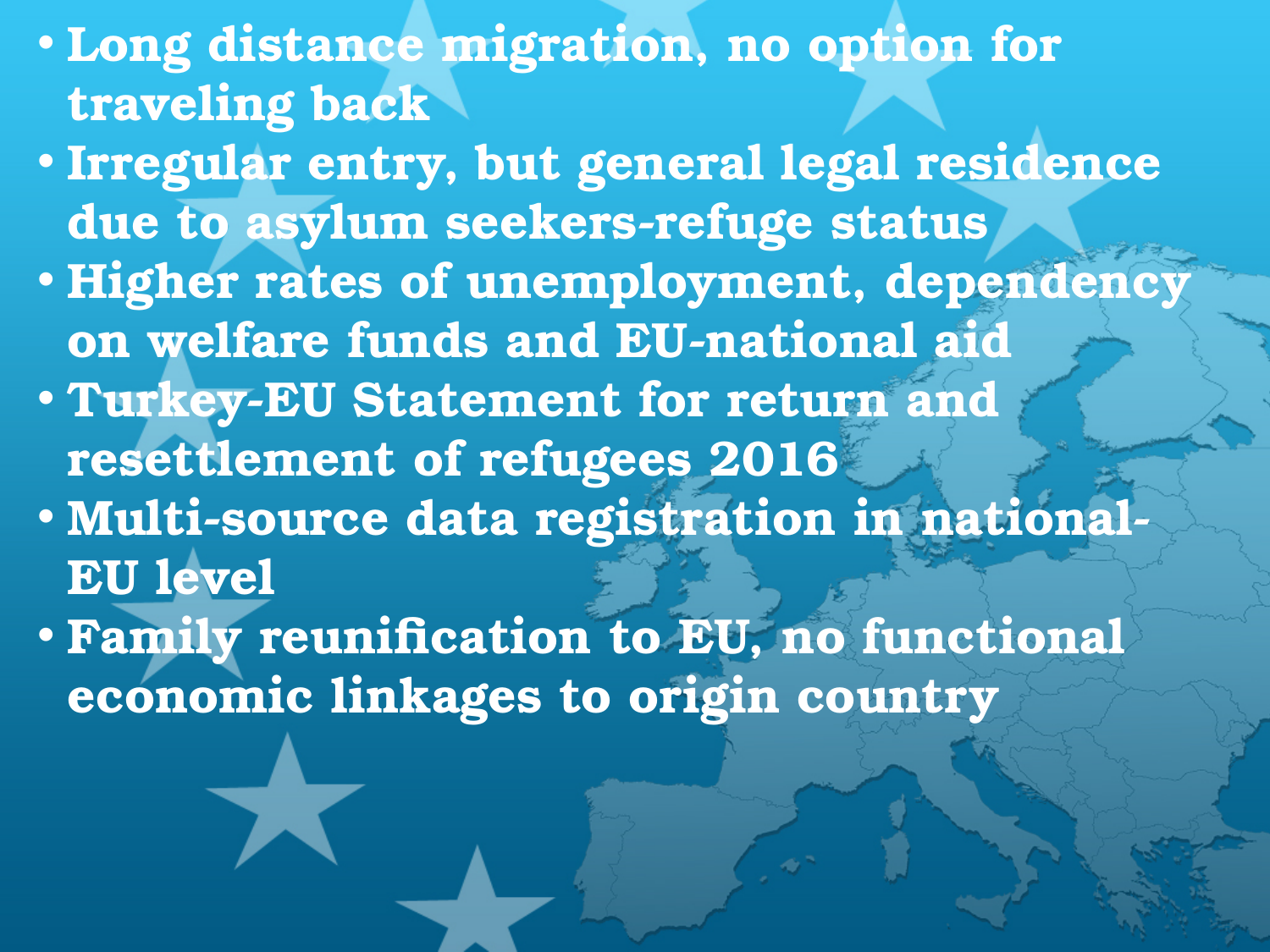

Long distance migration, no option for traveling back
Irregular entry, but general legal residence due to asylum seekers-refuge status
Higher rates of unemployment, dependency on welfare funds and EU-national aid
Turkey-EU Statement for return and resettlement of refugees 2016
Multi-source data registration in national-EU level
Family reunification to EU, no functional economic linkages to origin country